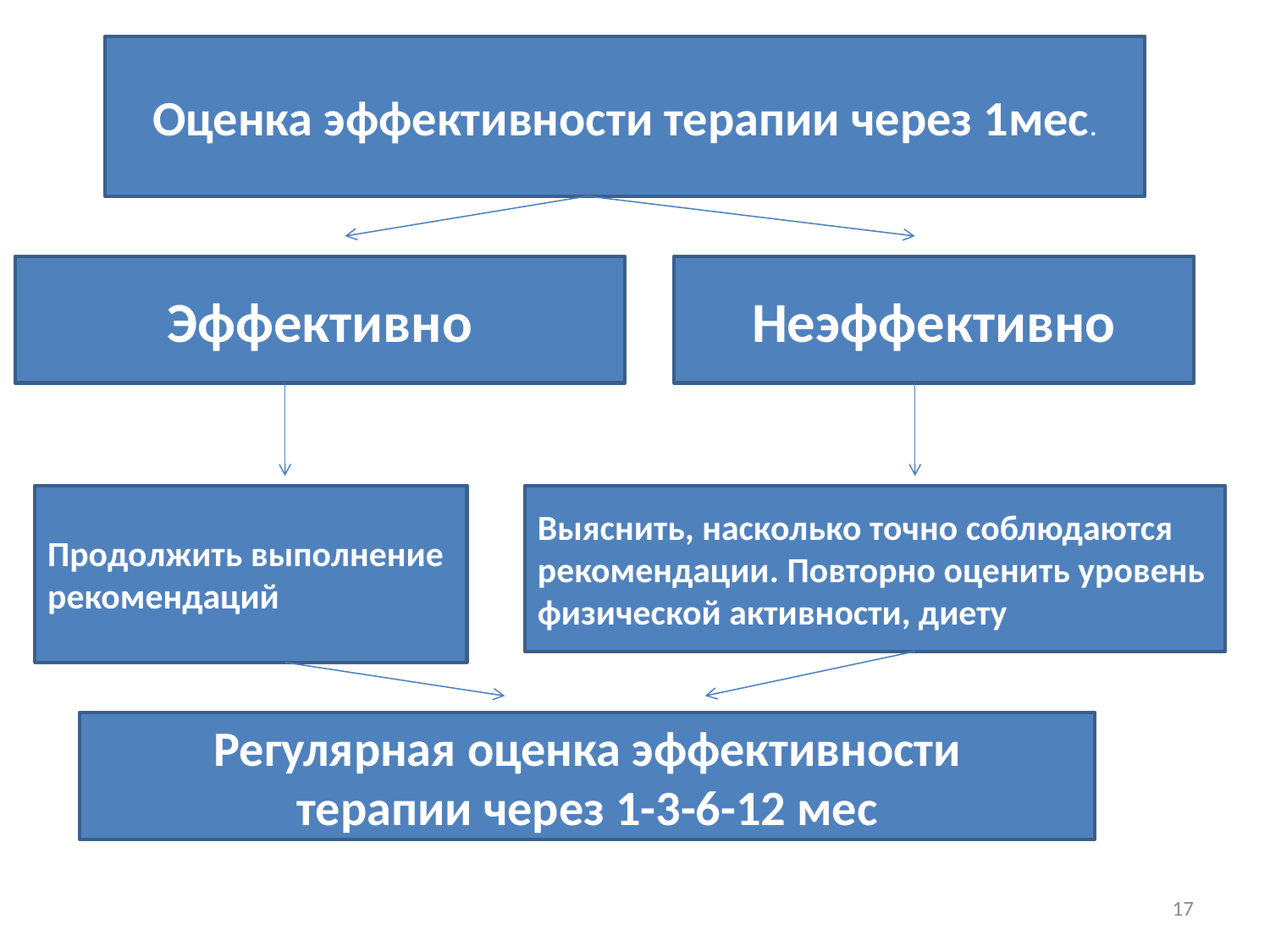

Оценка эффективности терапии через 1мес.
Эффективно
Неэффективно
Продолжить выполнение
рекомендаций
Выяснить, насколько точно соблюдаются
рекомендации. Повторно оценить уровень
физической активности, диету
Регулярная оценка эффективности
терапии через 1-3-6-12 мес
17